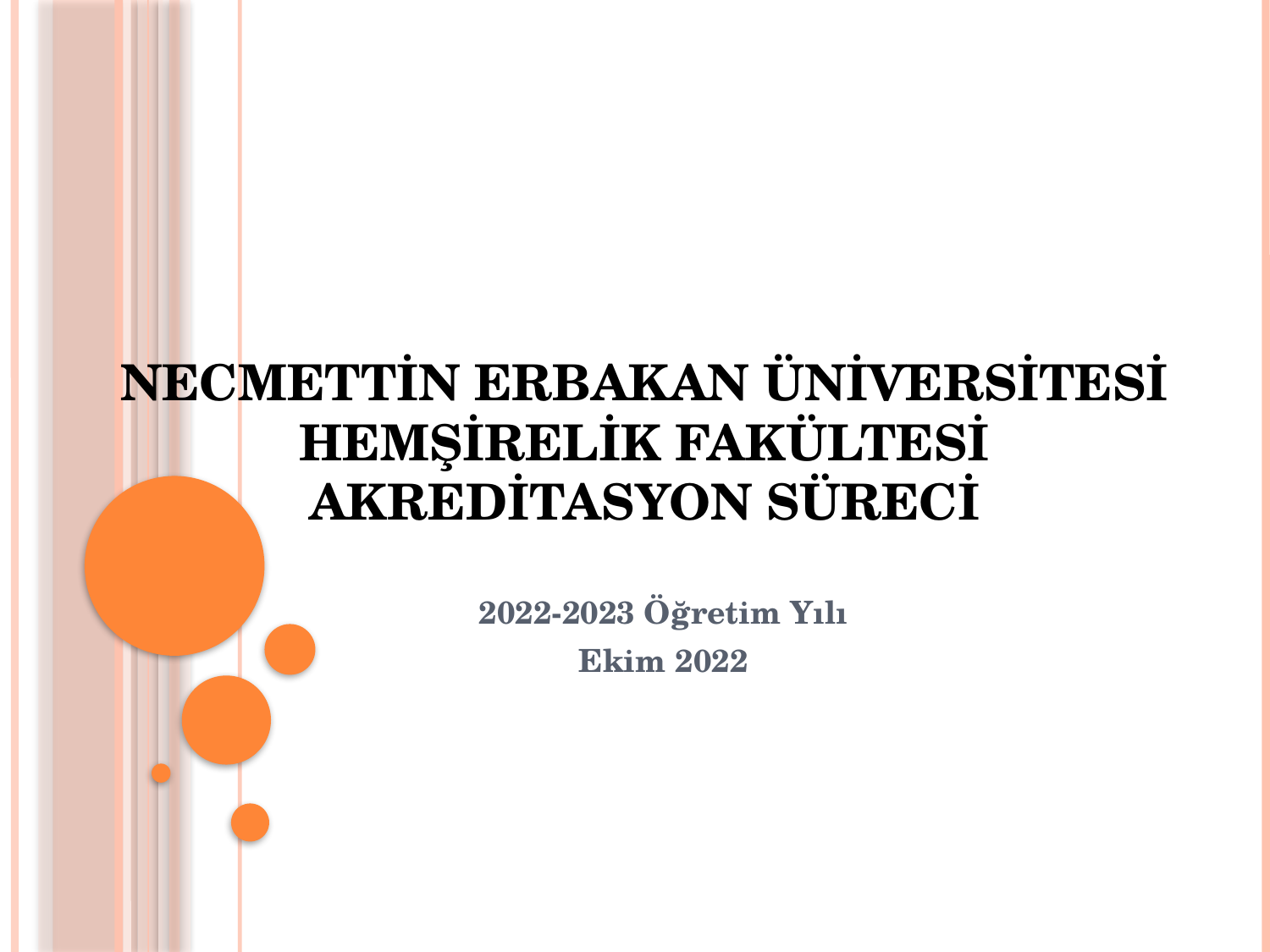

# Necmettin Erbakan Üniversitesi Hemşirelik Fakültesi Akreditasyon Süreci
2022-2023 Öğretim Yılı
Ekim 2022